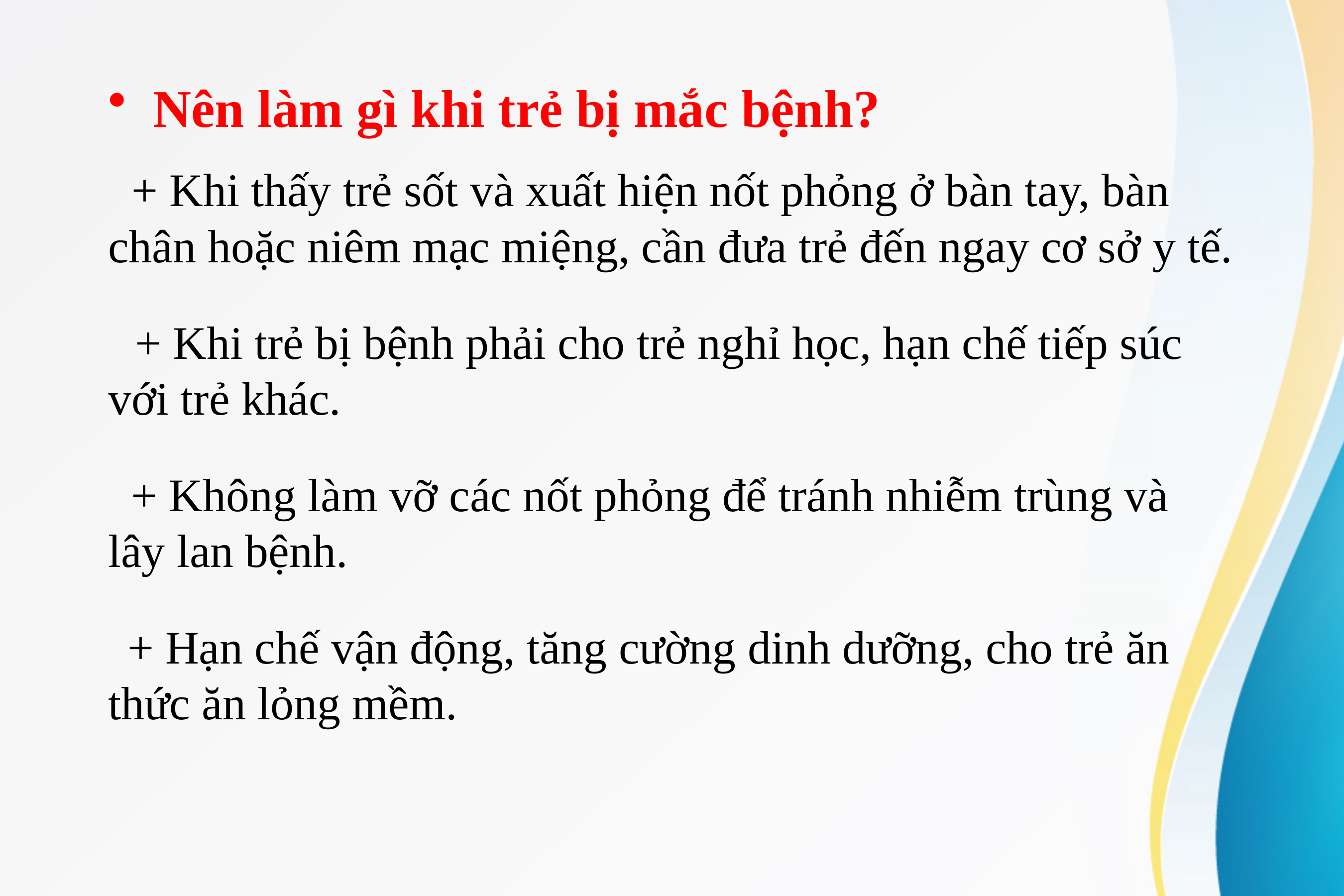

Nên làm gì khi trẻ bị mắc bệnh?
  + Khi thấy trẻ sốt và xuất hiện nốt phỏng ở bàn tay, bàn chân hoặc niêm mạc miệng, cần đưa trẻ đến ngay cơ sở y tế.
       + Khi trẻ bị bệnh phải cho trẻ nghỉ học, hạn chế tiếp súc với trẻ khác.
      + Không làm vỡ các nốt phỏng để tránh nhiễm trùng và lây lan bệnh.
     + Hạn chế vận động, tăng cường dinh dưỡng, cho trẻ ăn thức ăn lỏng mềm.